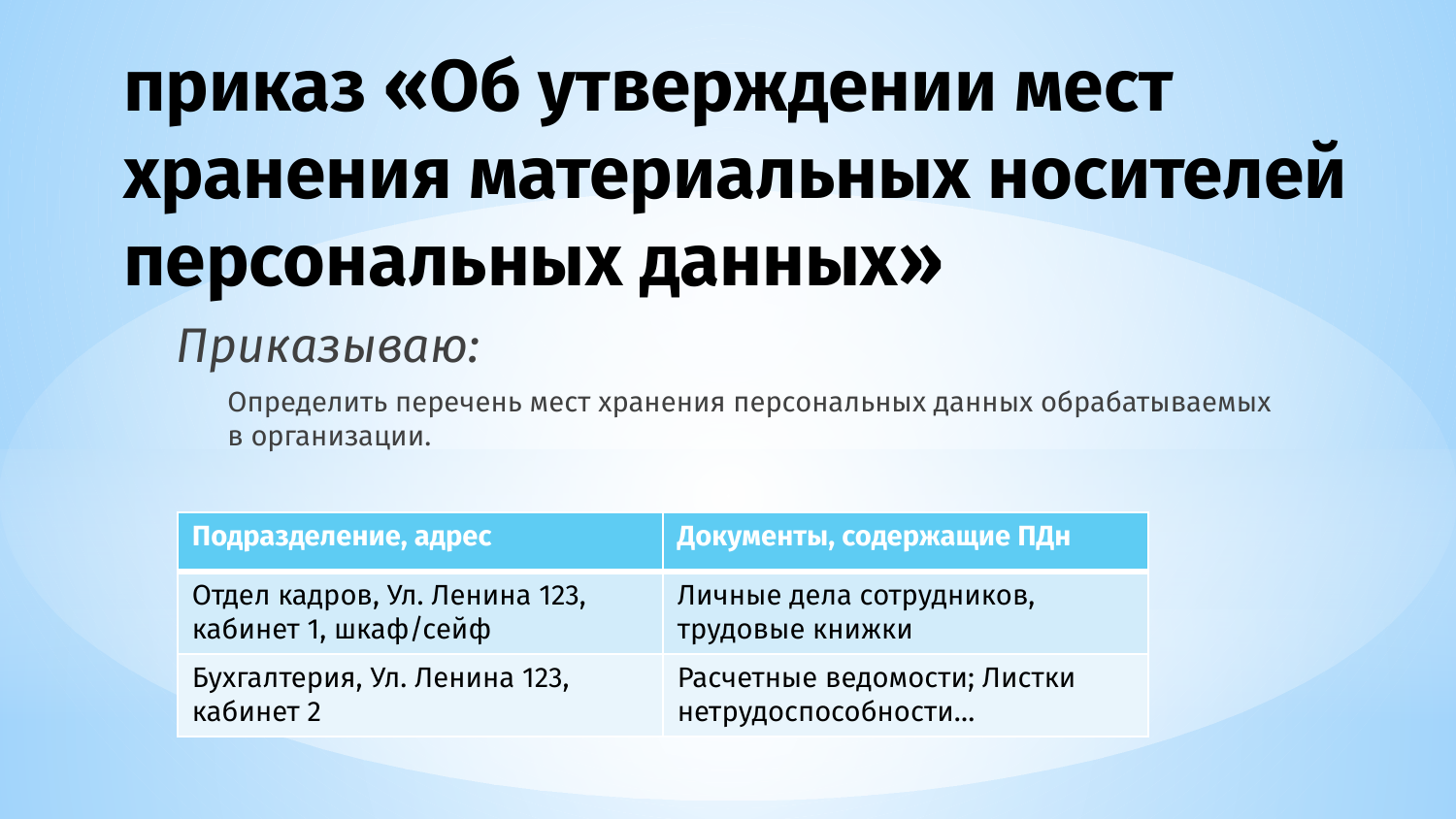

# приказ «Об утверждении мест хранения материальных носителей персональных данных»
Приказываю:
Определить перечень мест хранения персональных данных обрабатываемых в организации.
| Подразделение, адрес | Документы, содержащие ПДн |
| --- | --- |
| Отдел кадров, Ул. Ленина 123, кабинет 1, шкаф/сейф | Личные дела сотрудников, трудовые книжки |
| Бухгалтерия, Ул. Ленина 123, кабинет 2 | Расчетные ведомости; Листки нетрудоспособности… |